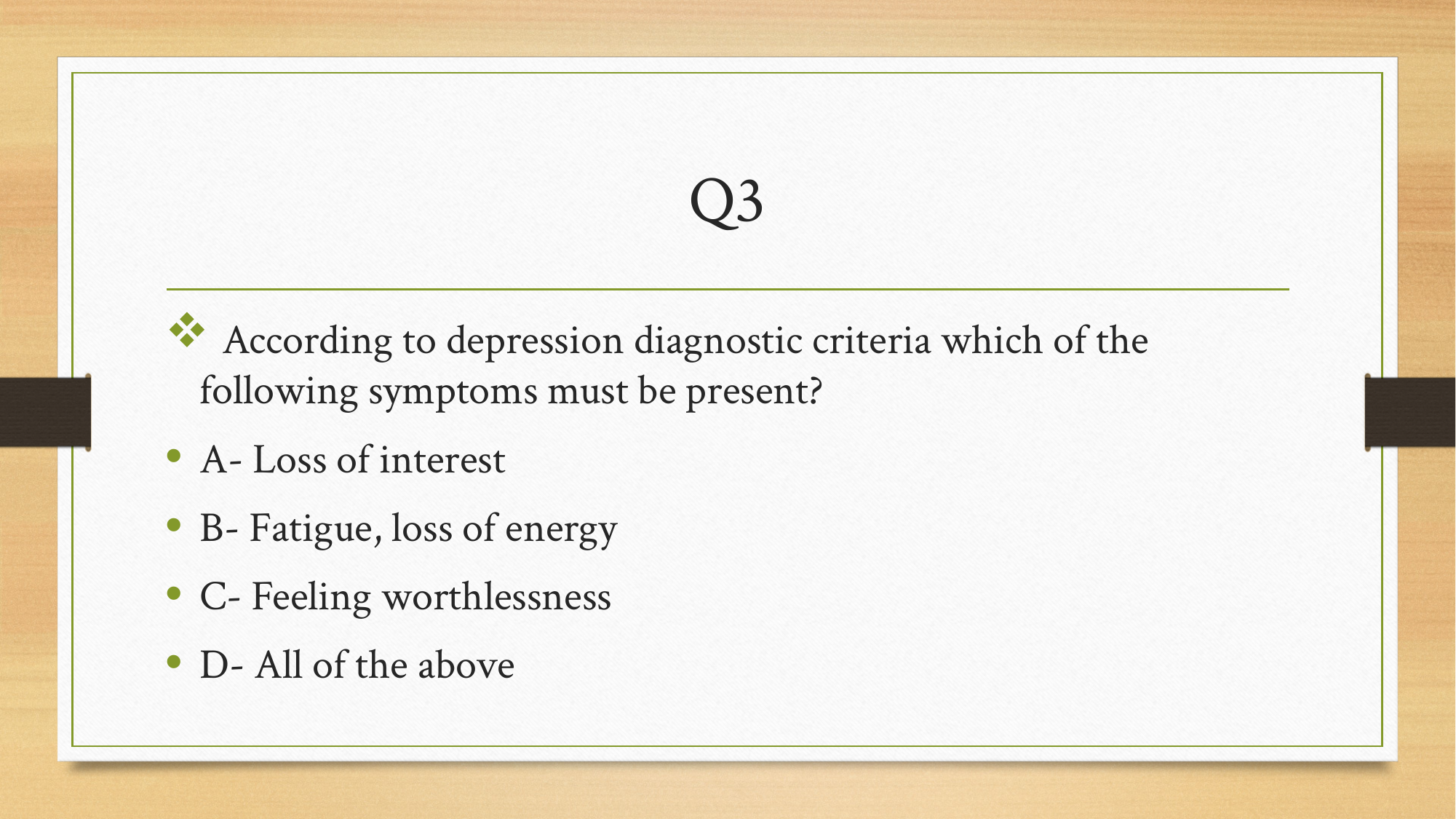

# Q3
 According to depression diagnostic criteria which of the following symptoms must be present?
A- Loss of interest
B- Fatigue, loss of energy
C- Feeling worthlessness
D- All of the above